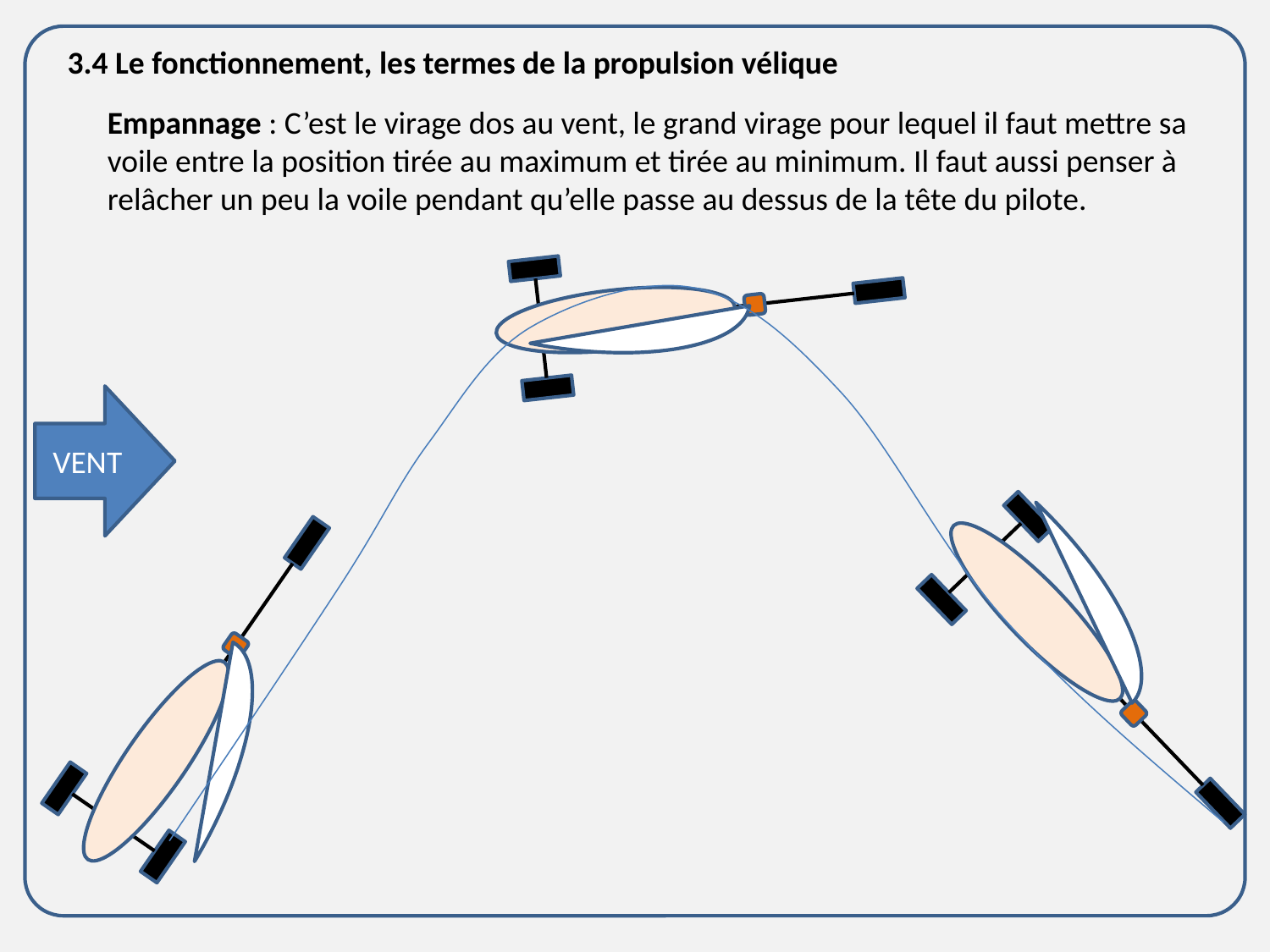

3.4 Le fonctionnement, les termes de la propulsion vélique
Empannage : C’est le virage dos au vent, le grand virage pour lequel il faut mettre sa voile entre la position tirée au maximum et tirée au minimum. Il faut aussi penser à relâcher un peu la voile pendant qu’elle passe au dessus de la tête du pilote.

VENT